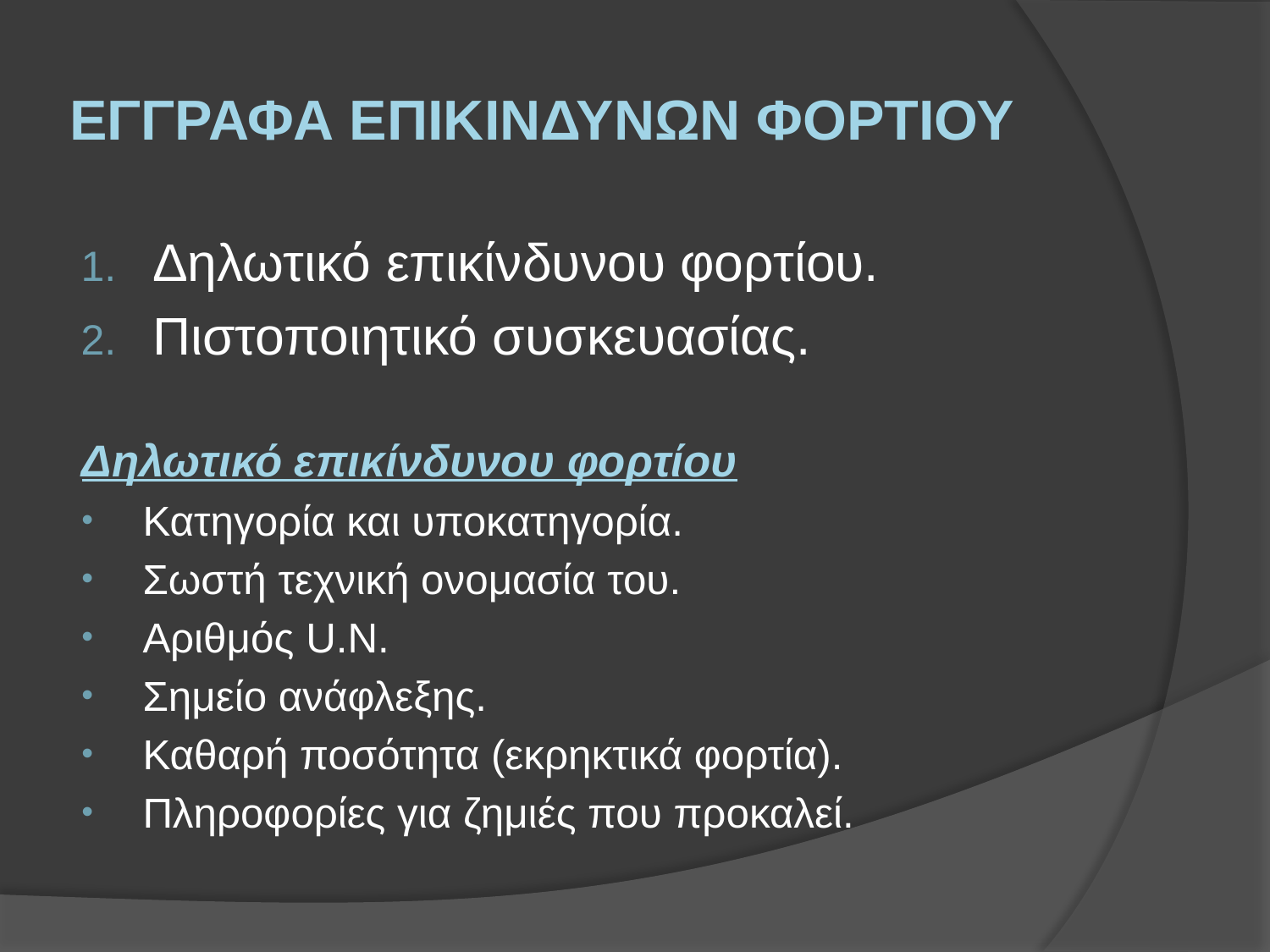

# ΕΓΓΡΑΦΑ ΕΠΙΚΙΝΔΥΝΩΝ ΦΟΡΤΙΟΥ
Δηλωτικό επικίνδυνου φορτίου.
Πιστοποιητικό συσκευασίας.
Δηλωτικό επικίνδυνου φορτίου
Κατηγορία και υποκατηγορία.
Σωστή τεχνική ονομασία του.
Αριθμός U.N.
Σημείο ανάφλεξης.
Καθαρή ποσότητα (εκρηκτικά φορτία).
Πληροφορίες για ζημιές που προκαλεί.